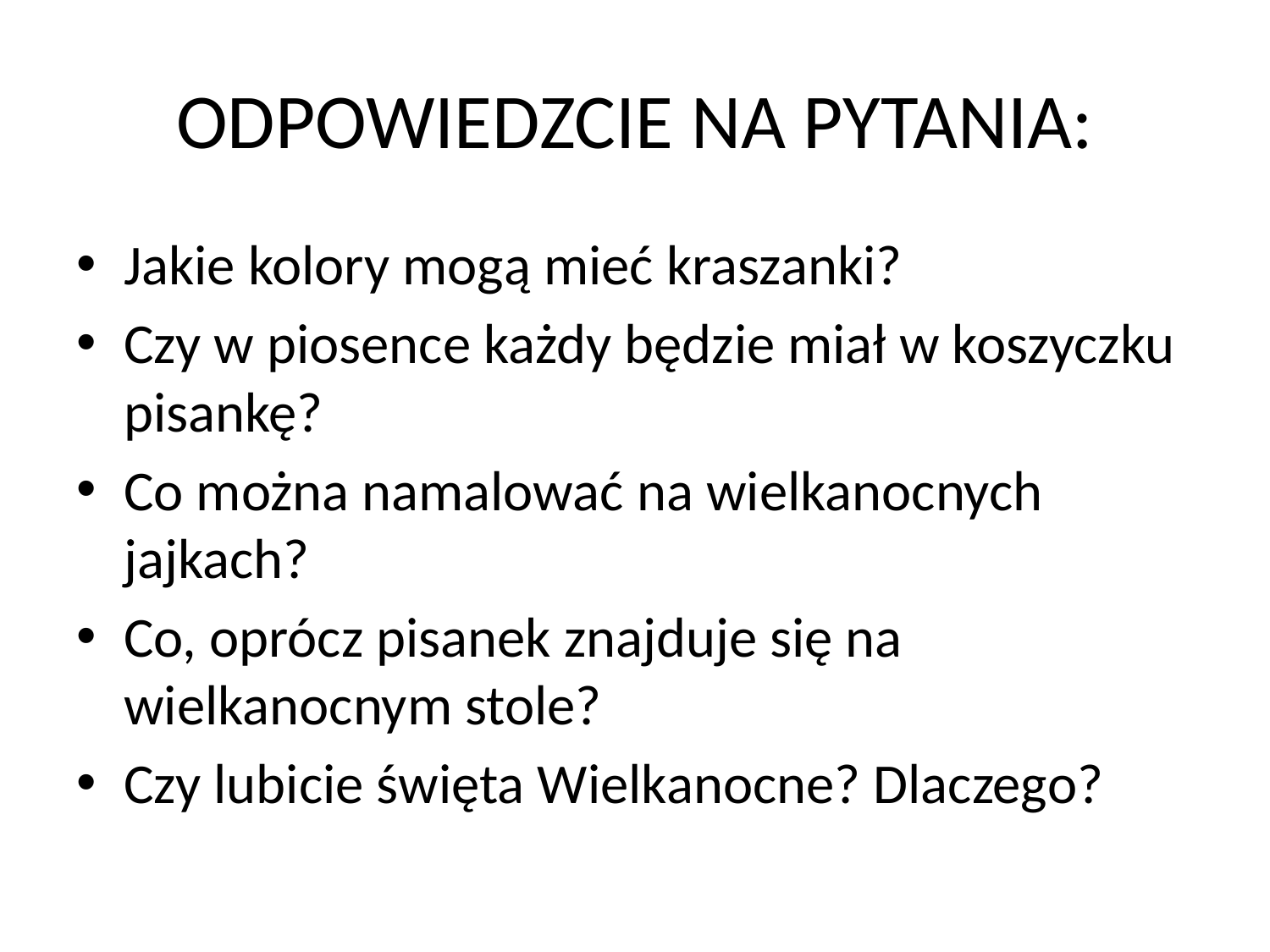

# ODPOWIEDZCIE NA PYTANIA:
Jakie kolory mogą mieć kraszanki?
Czy w piosence każdy będzie miał w koszyczku pisankę?
Co można namalować na wielkanocnych jajkach?
Co, oprócz pisanek znajduje się na wielkanocnym stole?
Czy lubicie święta Wielkanocne? Dlaczego?